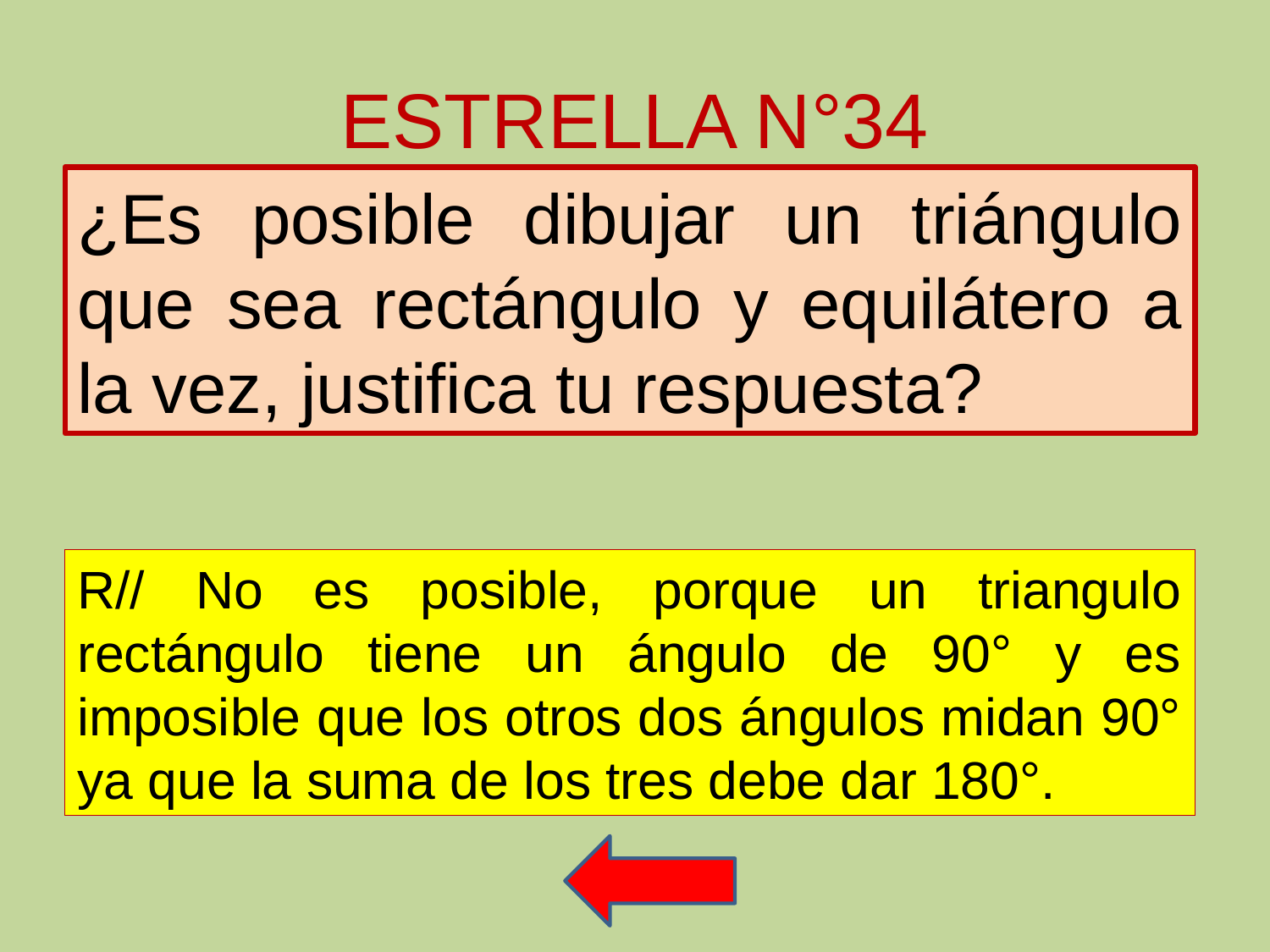

# ESTRELLA N°34
¿Es posible dibujar un triángulo que sea rectángulo y equilátero a la vez, justifica tu respuesta?
R// No es posible, porque un triangulo rectángulo tiene un ángulo de 90° y es imposible que los otros dos ángulos midan 90° ya que la suma de los tres debe dar 180°.